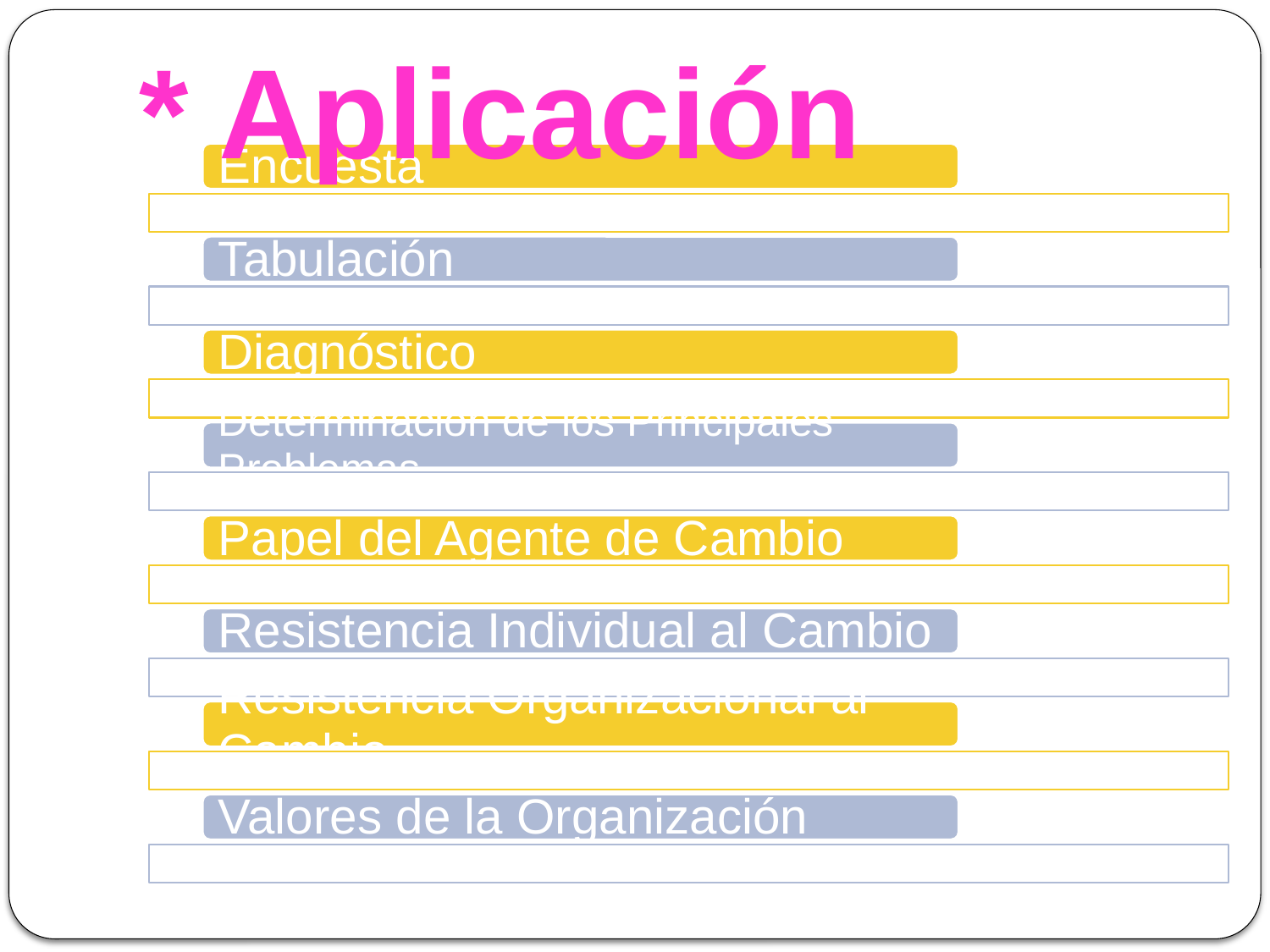

# * Aplicación
Encuesta
Tabulación
Diagnóstico
Valores de la Organización
Determinación de los Principales Problemas
Papel del Agente de Cambio
Resistencia Individual al Cambio
Resistencia Organizacional al Cambio